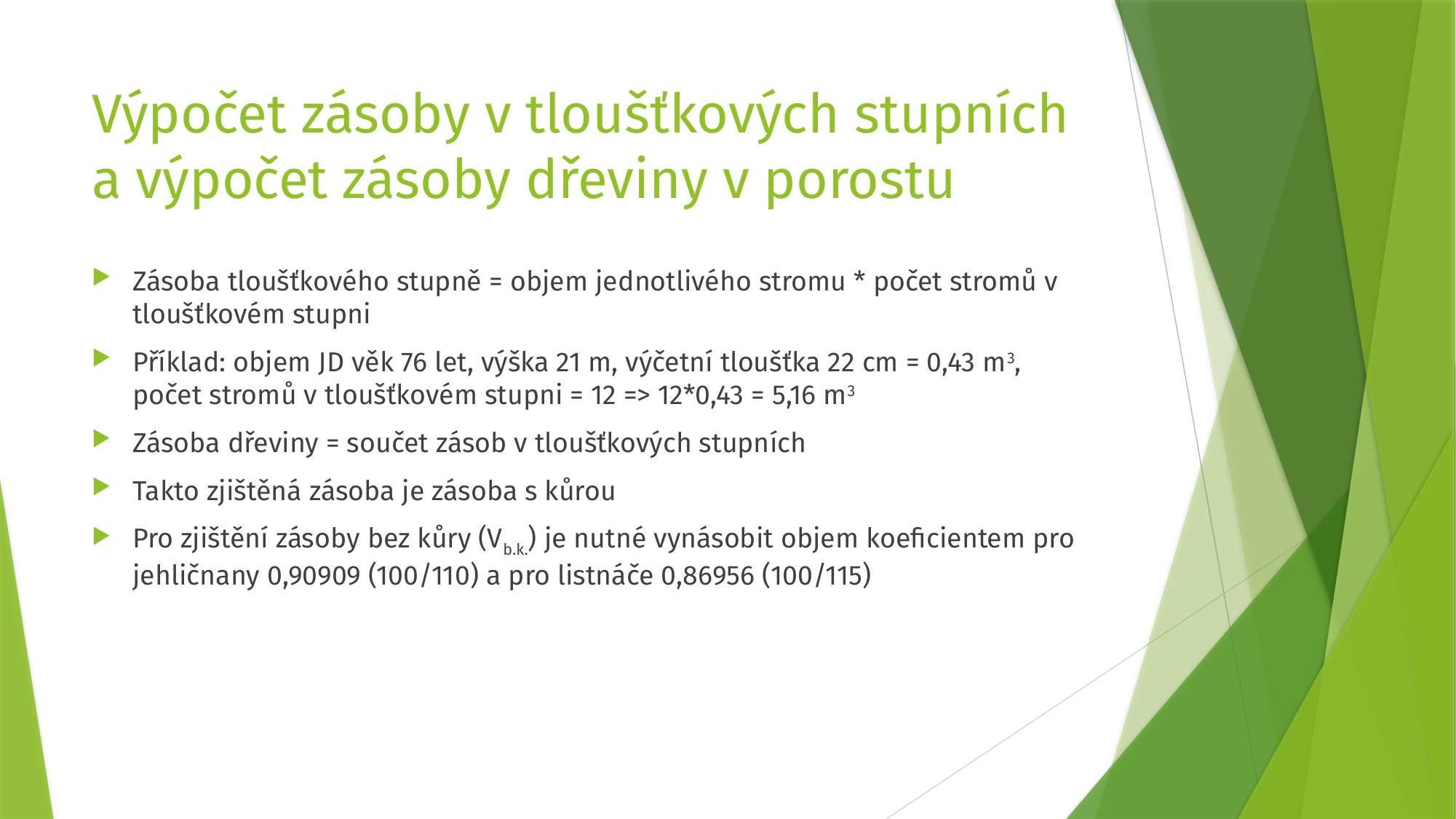

# Výpočet zásoby v tloušťkových stupních a výpočet zásoby dřeviny v porostu
Zásoba tloušťkového stupně = objem jednotlivého stromu * počet stromů v tloušťkovém stupni
Příklad: objem JD věk 76 let, výška 21 m, výčetní tloušťka 22 cm = 0,43 m3, počet stromů v tloušťkovém stupni = 12 => 12*0,43 = 5,16 m3
Zásoba dřeviny = součet zásob v tloušťkových stupních
Takto zjištěná zásoba je zásoba s kůrou
Pro zjištění zásoby bez kůry (Vb.k.) je nutné vynásobit objem koeficientem pro jehličnany 0,90909 (100/110) a pro listnáče 0,86956 (100/115)